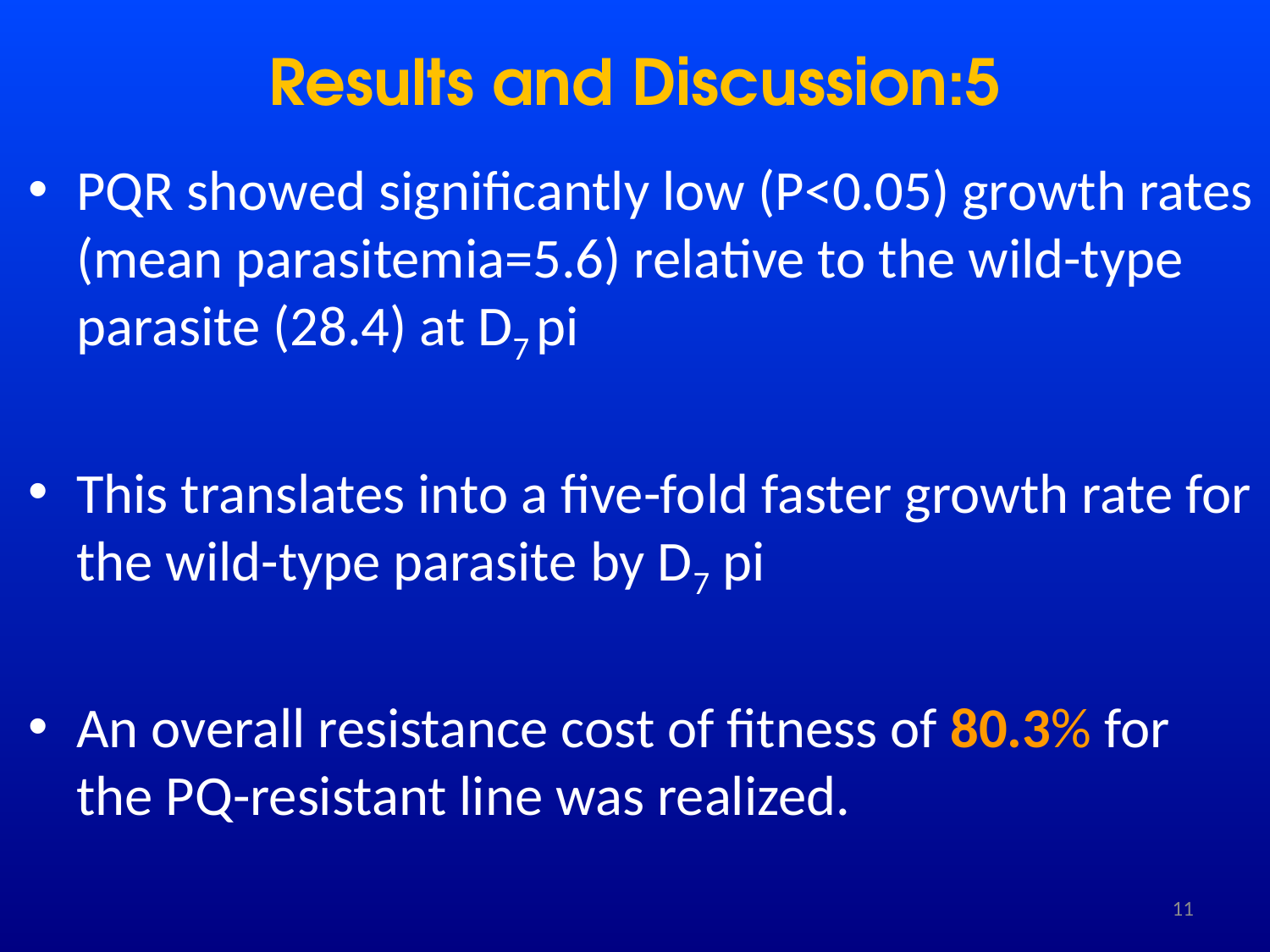

# Results and Discussion:5
PQR showed significantly low (P<0.05) growth rates (mean parasitemia=5.6) relative to the wild-type parasite (28.4) at D7 pi

This translates into a five-fold faster growth rate for the wild-type parasite by D7 pi

An overall resistance cost of fitness of 80.3% for the PQ-resistant line was realized.

11